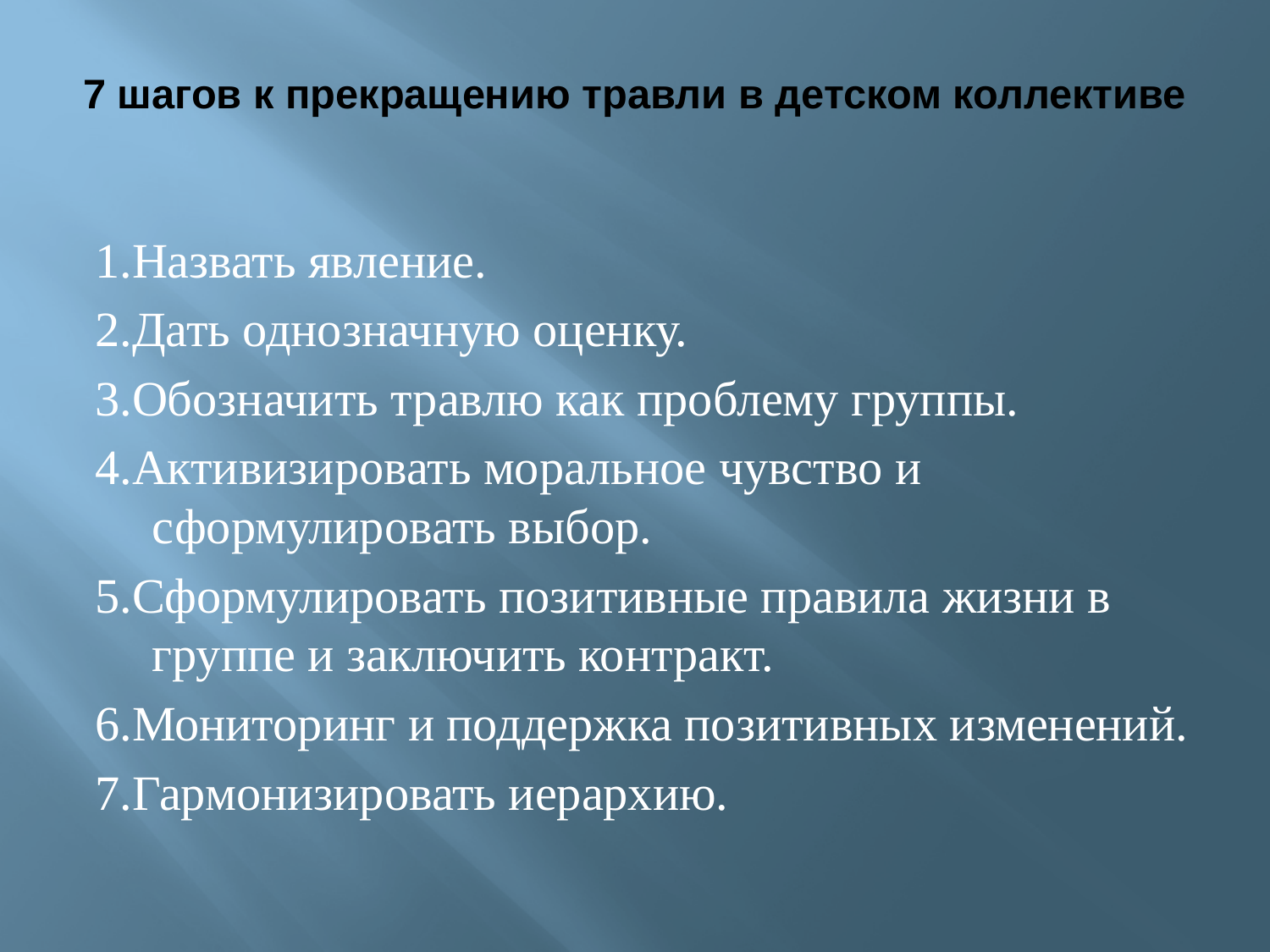

# 7 шагов к прекращению травли в детском коллективе
1.Назвать явление.
2.Дать однозначную оценку.
3.Обозначить травлю как проблему группы.
4.Активизировать моральное чувство и сформулировать выбор.
5.Сформулировать позитивные правила жизни в группе и заключить контракт.
6.Мониторинг и поддержка позитивных изменений.
7.Гармонизировать иерархию.